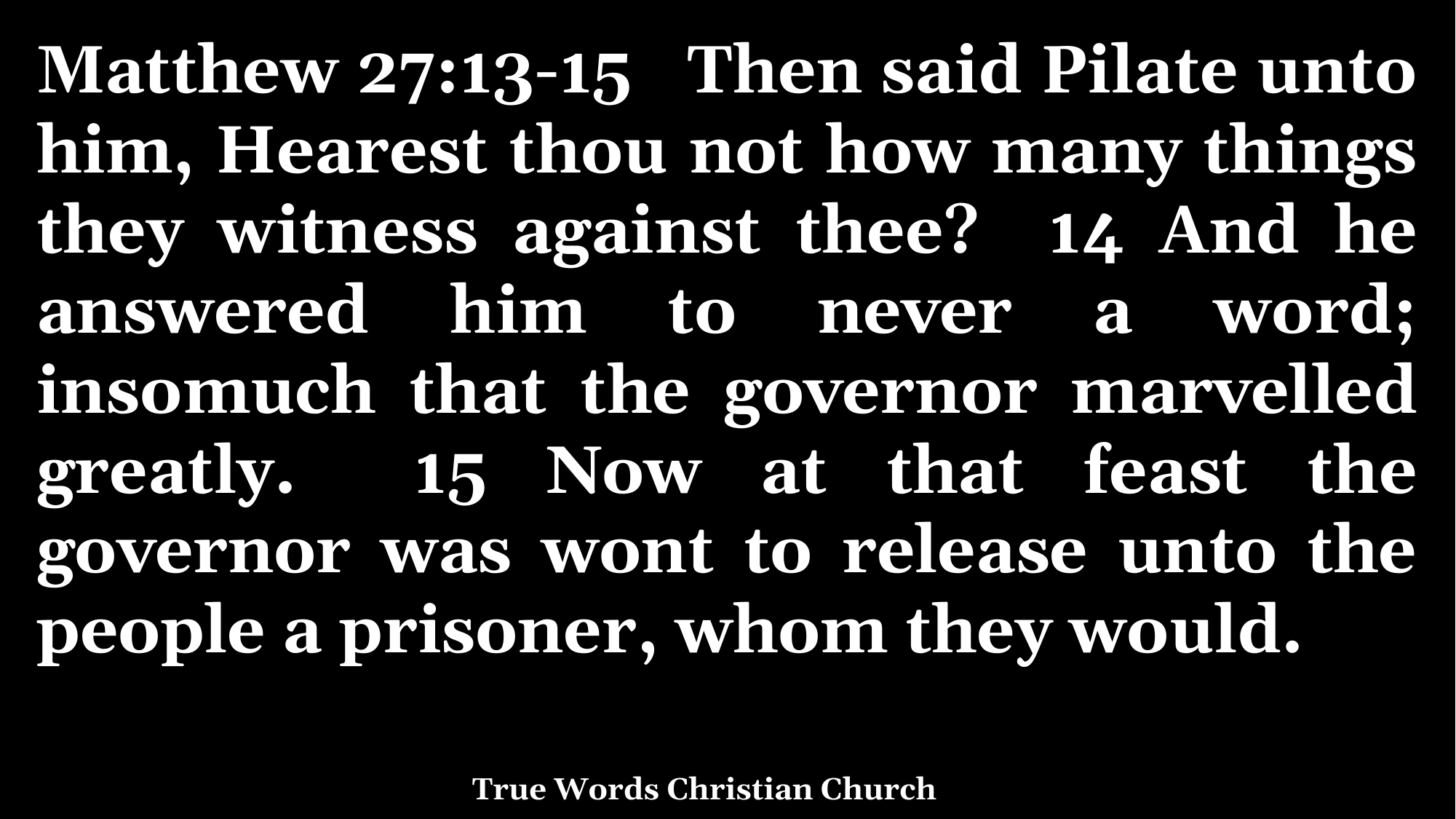

Matthew 27:13-15   Then said Pilate unto him, Hearest thou not how many things they witness against thee?  14 And he answered him to never a word; insomuch that the governor marvelled greatly.  15 Now at that feast the governor was wont to release unto the people a prisoner, whom they would.
True Words Christian Church